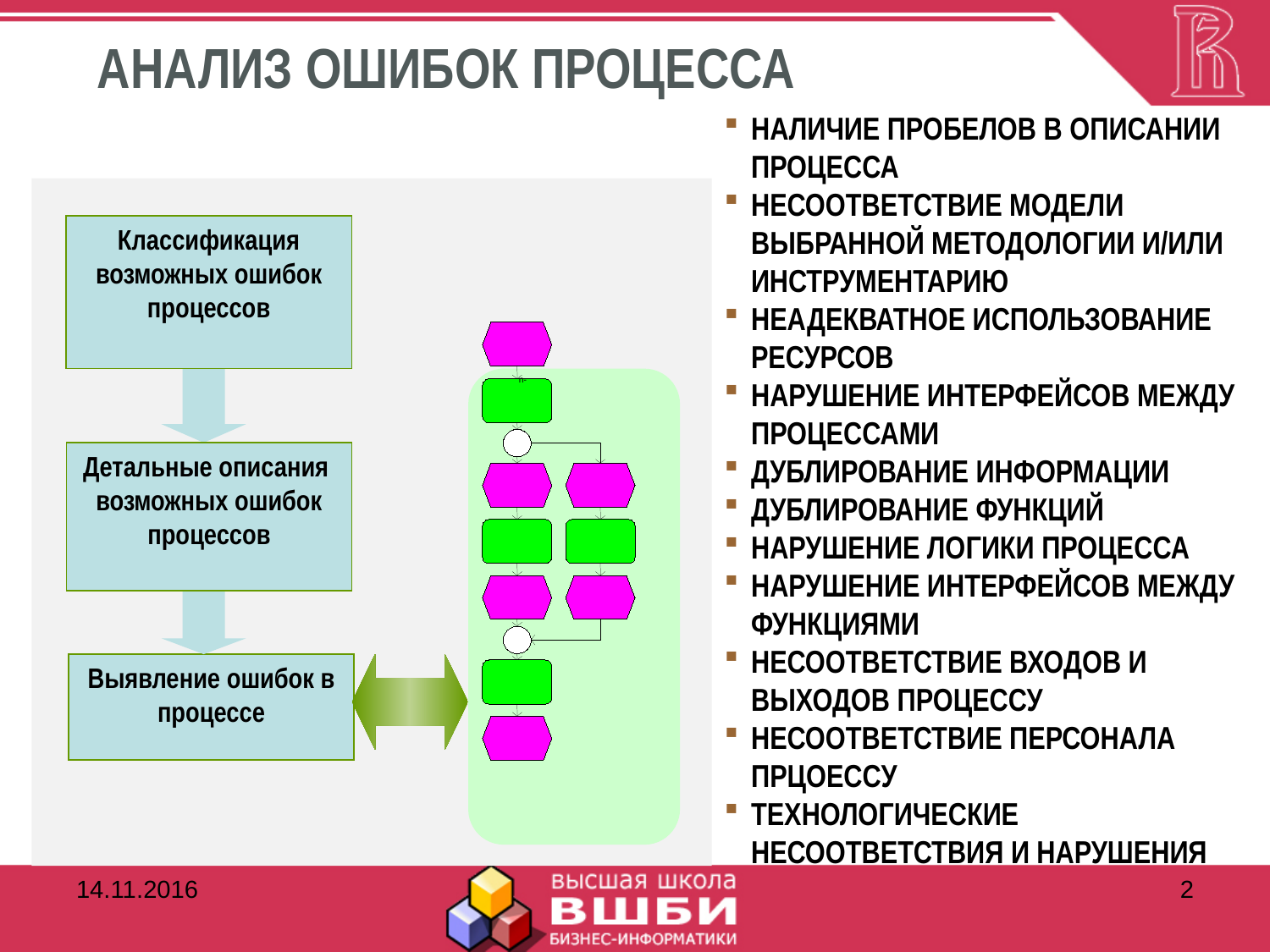

АНАЛИЗ ОШИБОК ПРОЦЕССА
НАЛИЧИЕ ПРОБЕЛОВ В ОПИСАНИИ ПРОЦЕССА
НЕСООТВЕТСТВИЕ МОДЕЛИ ВЫБРАННОЙ МЕТОДОЛОГИИ И/ИЛИ ИНСТРУМЕНТАРИЮ
НЕАДЕКВАТНОЕ ИСПОЛЬЗОВАНИЕ РЕСУРСОВ
НАРУШЕНИЕ ИНТЕРФЕЙСОВ МЕЖДУ ПРОЦЕССАМИ
ДУБЛИРОВАНИЕ ИНФОРМАЦИИ
ДУБЛИРОВАНИЕ ФУНКЦИЙ
НАРУШЕНИЕ ЛОГИКИ ПРОЦЕССА
НАРУШЕНИЕ ИНТЕРФЕЙСОВ МЕЖДУ ФУНКЦИЯМИ
НЕСООТВЕТСТВИЕ ВХОДОВ И ВЫХОДОВ ПРОЦЕССУ
НЕСООТВЕТСТВИЕ ПЕРСОНАЛА ПРЦОЕССУ
ТЕХНОЛОГИЧЕСКИЕ НЕСООТВЕТСТВИЯ И НАРУШЕНИЯ

Классификация возможных ошибок процессов

n-

Детальные описания  возможных ошибок процессов

Выявление ошибок в процессе

14.11.2016
2